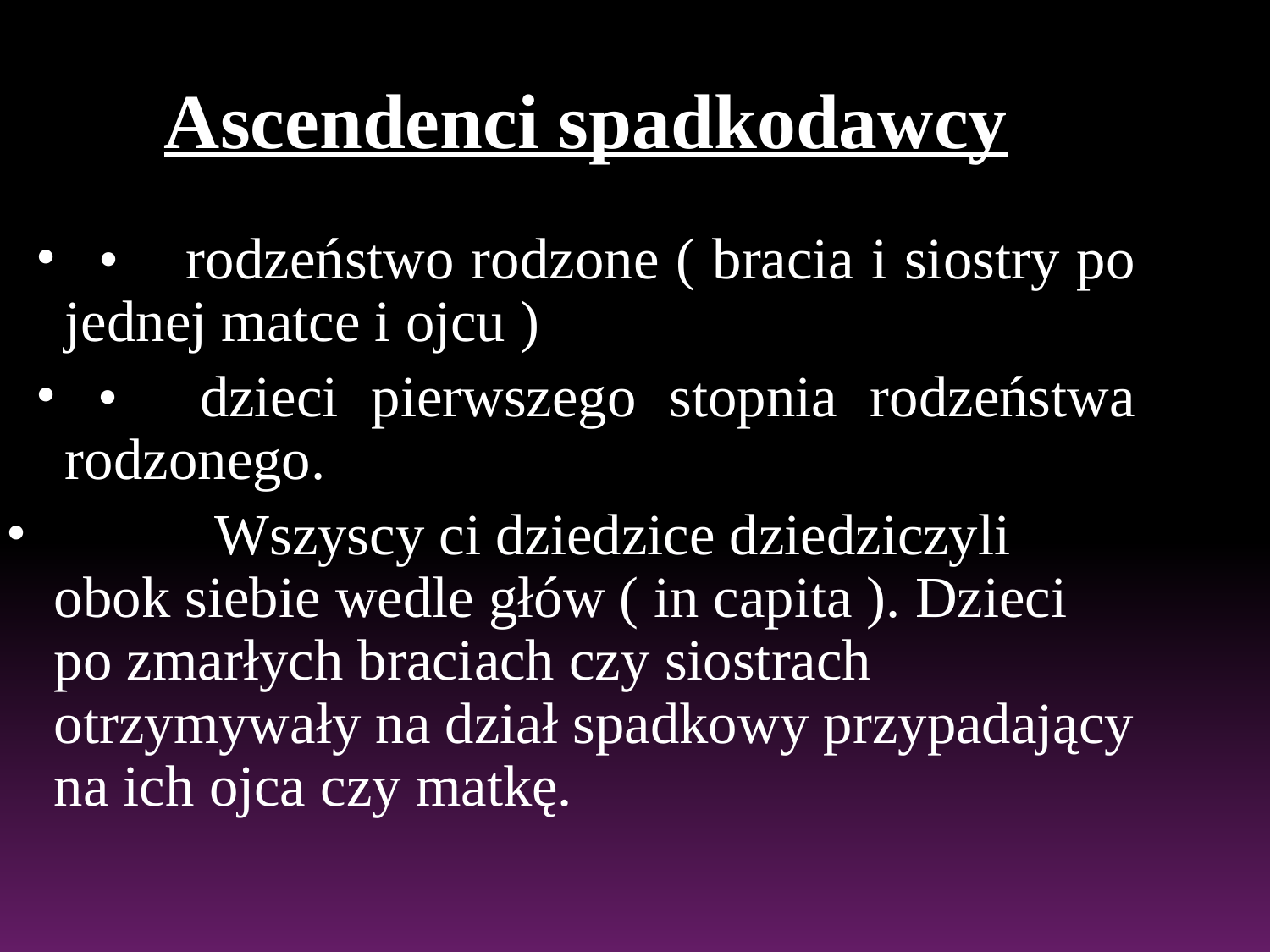

Ascendenci spadkodawcy
  •	rodzeństwo rodzone ( bracia i siostry po jednej matce i ojcu )
 •	dzieci pierwszego stopnia rodzeństwa rodzonego.
           Wszyscy ci dziedzice dziedziczyli obok siebie wedle głów ( in capita ). Dzieci po zmarłych braciach czy siostrach otrzymywały na dział spadkowy przypadający na ich ojca czy matkę.